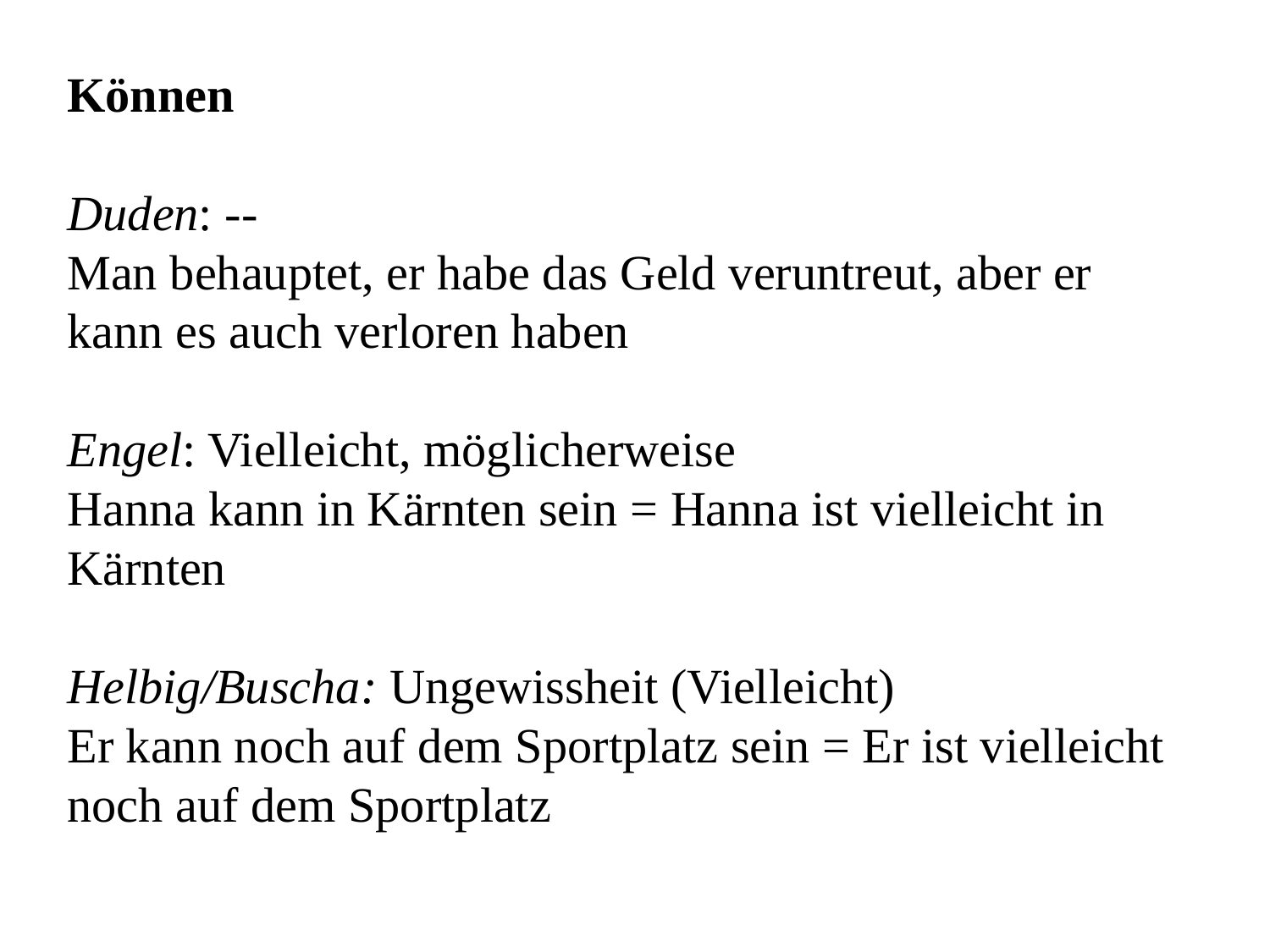

Können

Duden: --
Man behauptet, er habe das Geld veruntreut, aber er kann es auch verloren haben

Engel: Vielleicht, möglicherweise
Hanna kann in Kärnten sein = Hanna ist vielleicht in Kärnten

Helbig/Buscha: Ungewissheit (Vielleicht)
Er kann noch auf dem Sportplatz sein = Er ist vielleicht noch auf dem Sportplatz